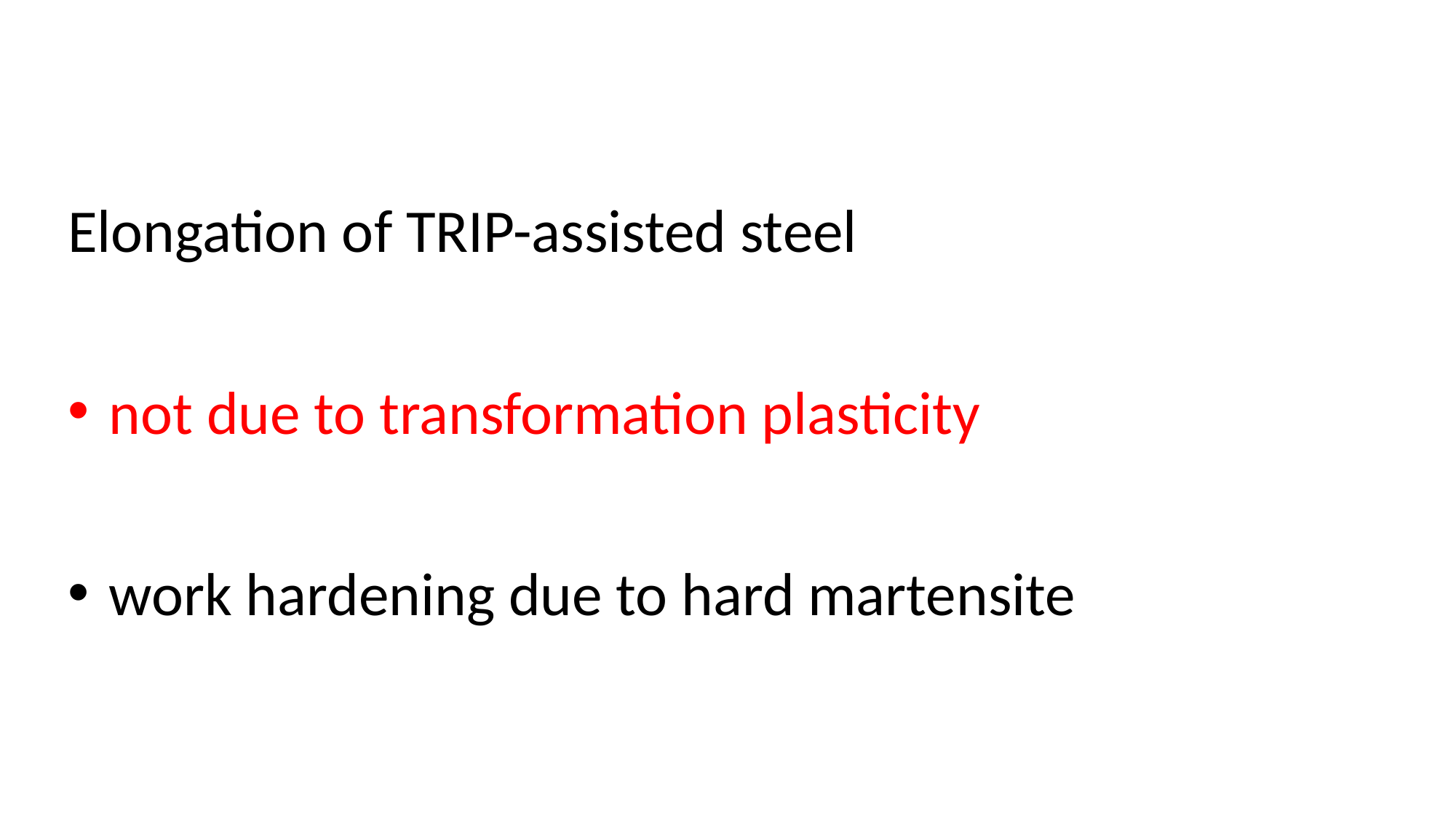

Elongation of TRIP-assisted steel
not due to transformation plasticity
work hardening due to hard martensite